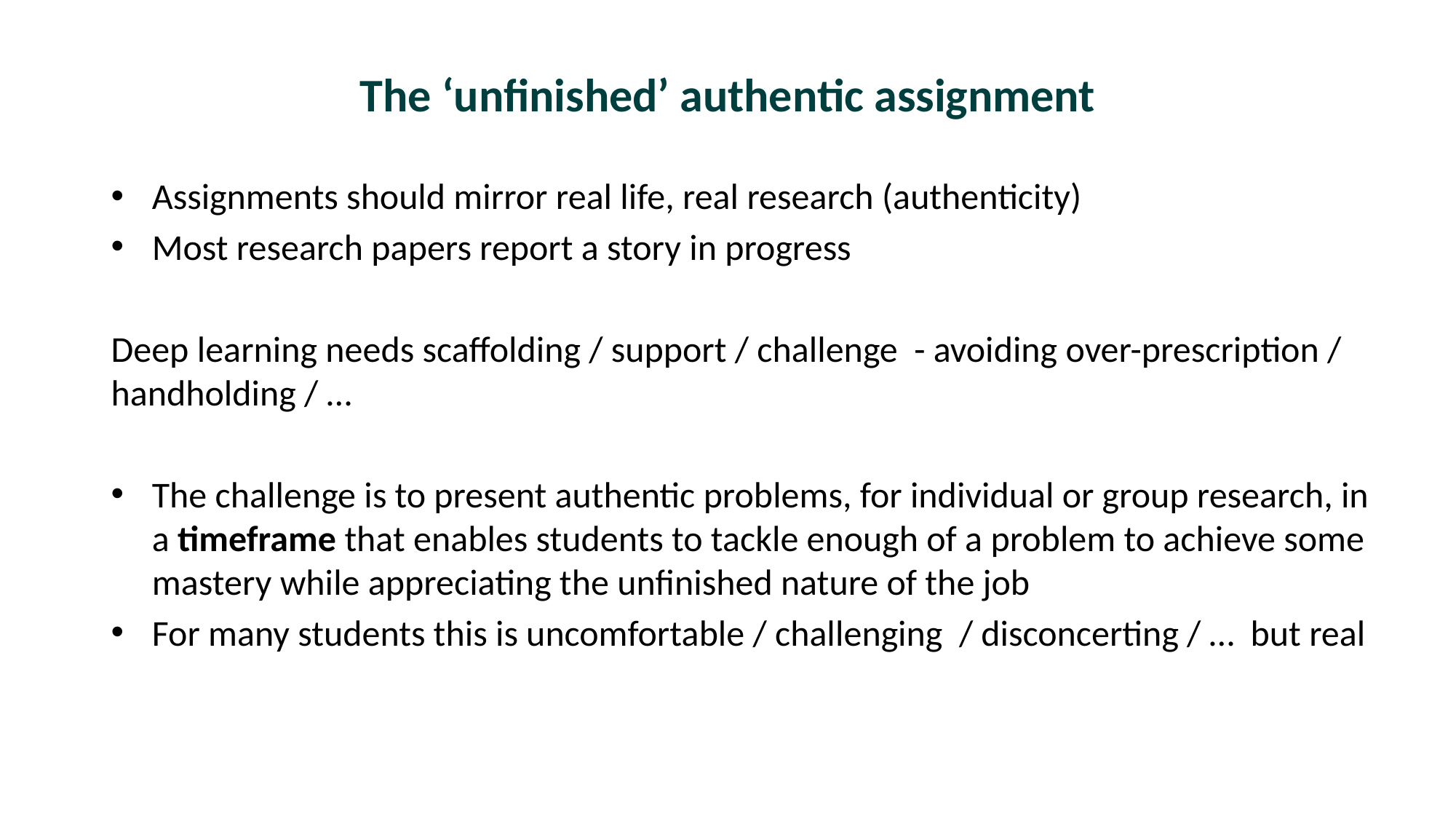

# The ‘unfinished’ authentic assignment
Assignments should mirror real life, real research (authenticity)
Most research papers report a story in progress

Deep learning needs scaffolding / support / challenge  - avoiding over-prescription / handholding / …

The challenge is to present authentic problems, for individual or group research, in a timeframe that enables students to tackle enough of a problem to achieve some mastery while appreciating the unfinished nature of the job
For many students this is uncomfortable / challenging  / disconcerting / …  but real